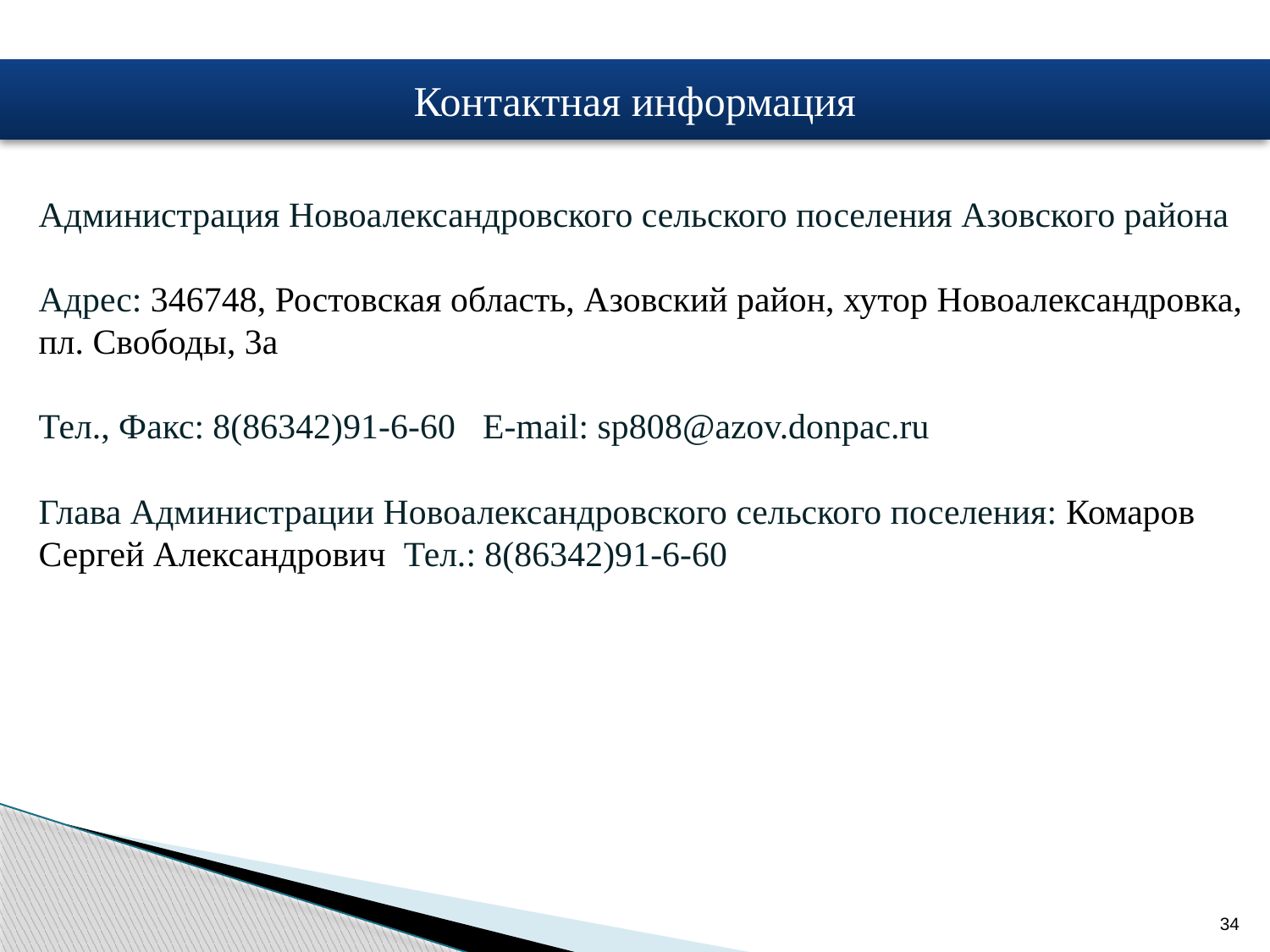

Контактная информация
Администрация Новоалександровского сельского поселения Азовского района

Адрес: 346748, Ростовская область, Азовский район, хутор Новоалександровка, пл. Свободы, 3а

Тел., Факс: 8(86342)91-6-60   E-mail: sp808@azov.donpac.ru

Глава Администрации Новоалександровского сельского поселения: Комаров Сергей Александрович  Тел.: 8(86342)91-6-60

34